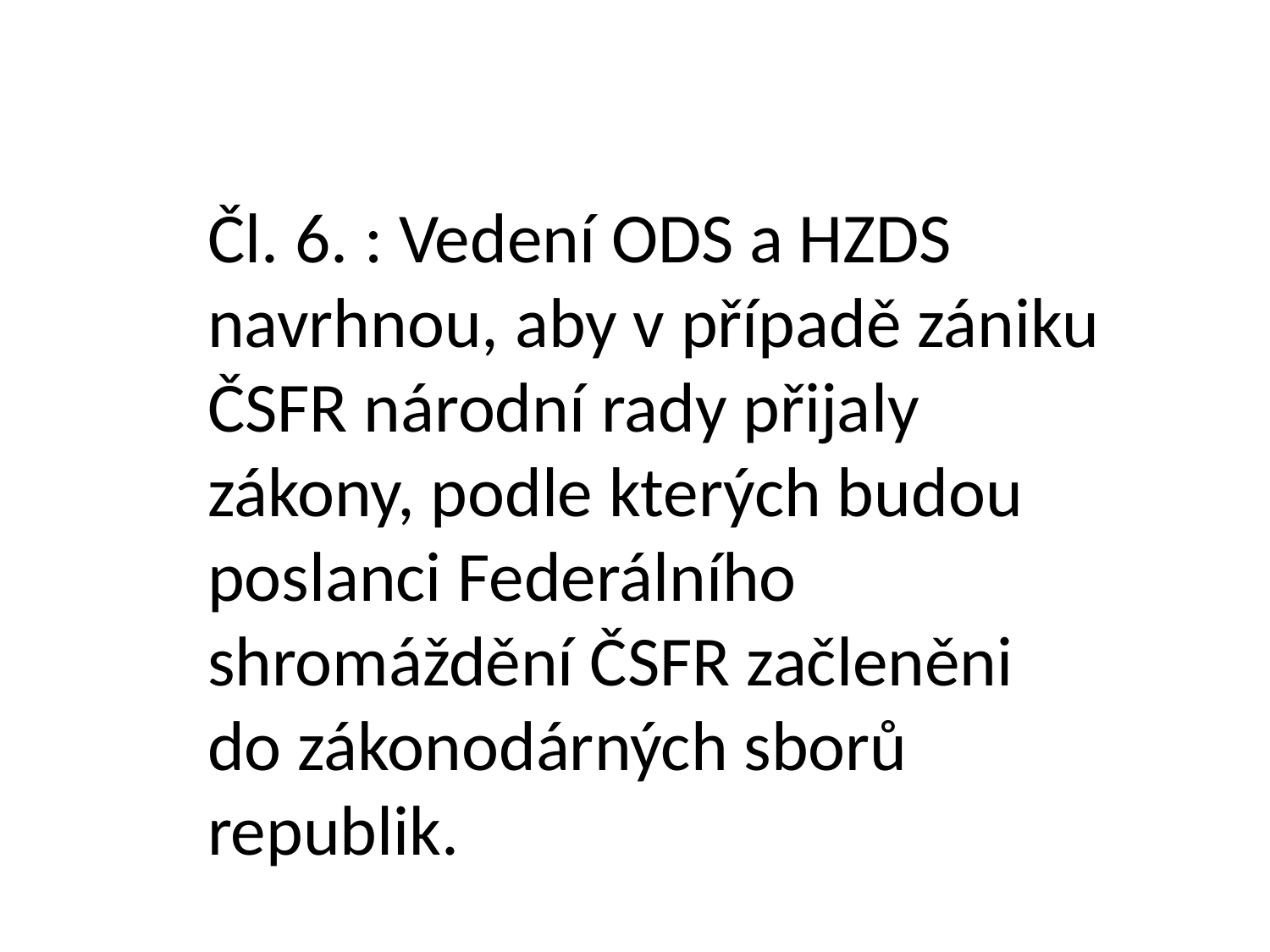

Čl. 6. : Vedení ODS a HZDS navrhnou, aby v případě zániku ČSFR národní rady přijaly zákony, podle kterých budou poslanci Federálního shromáždění ČSFR začleněni do zákonodárných sborů republik.